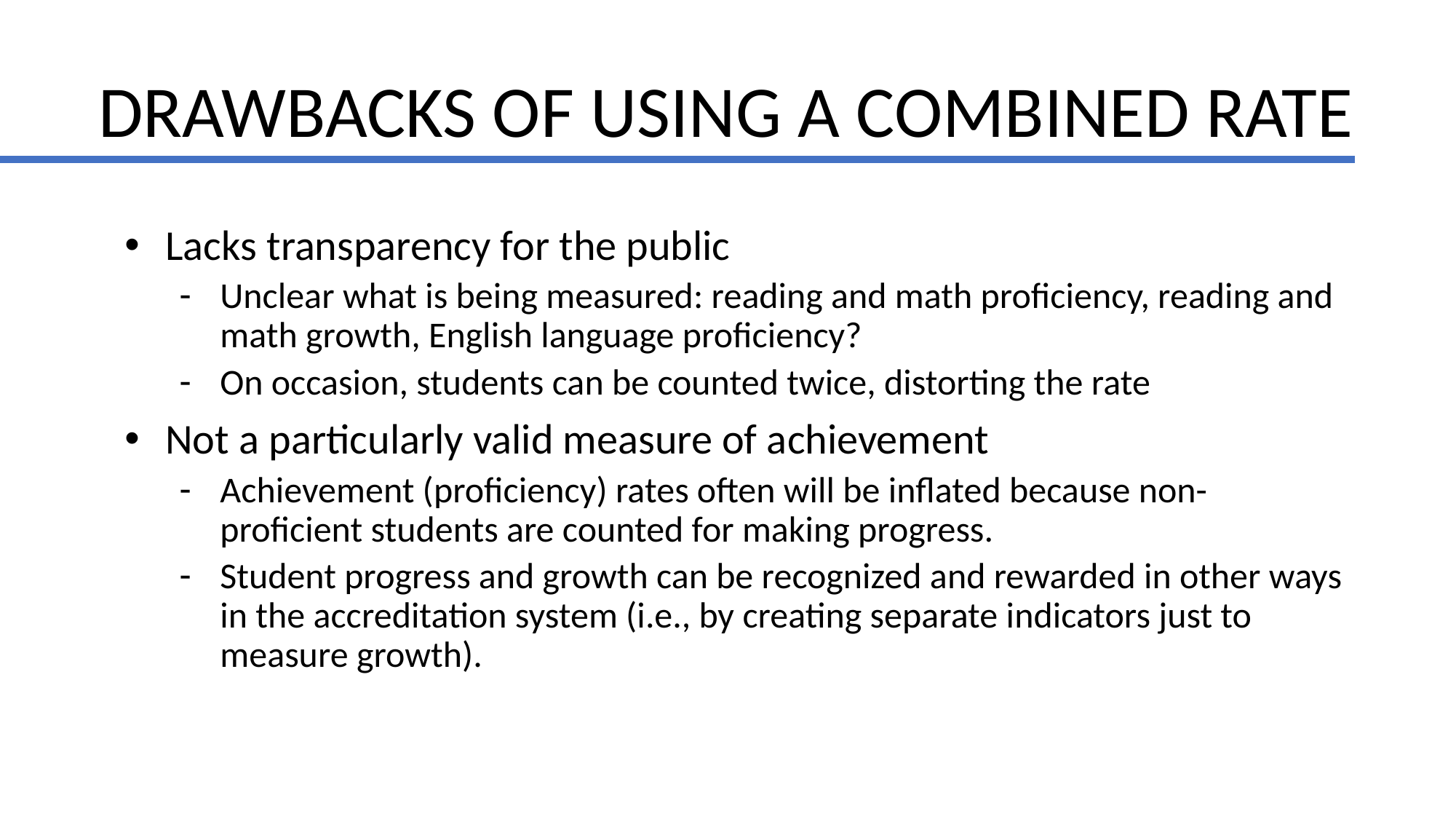

# Drawbacks of Using a Combined Rate
Lacks transparency for the public
Unclear what is being measured: reading and math proficiency, reading and math growth, English language proficiency?
On occasion, students can be counted twice, distorting the rate
Not a particularly valid measure of achievement
Achievement (proficiency) rates often will be inflated because non-proficient students are counted for making progress.
Student progress and growth can be recognized and rewarded in other ways in the accreditation system (i.e., by creating separate indicators just to measure growth).